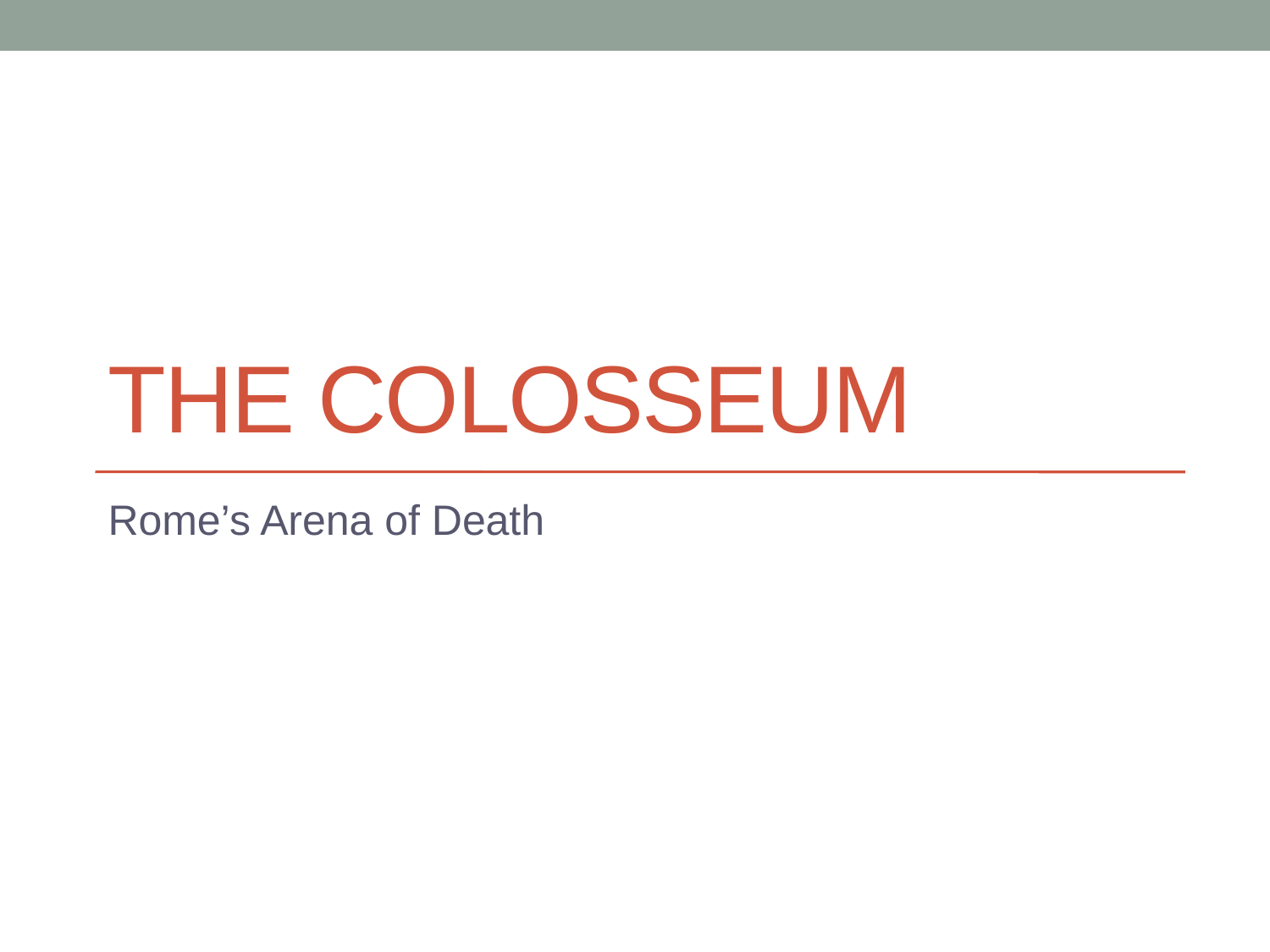

# The Colosseum
Rome’s Arena of Death